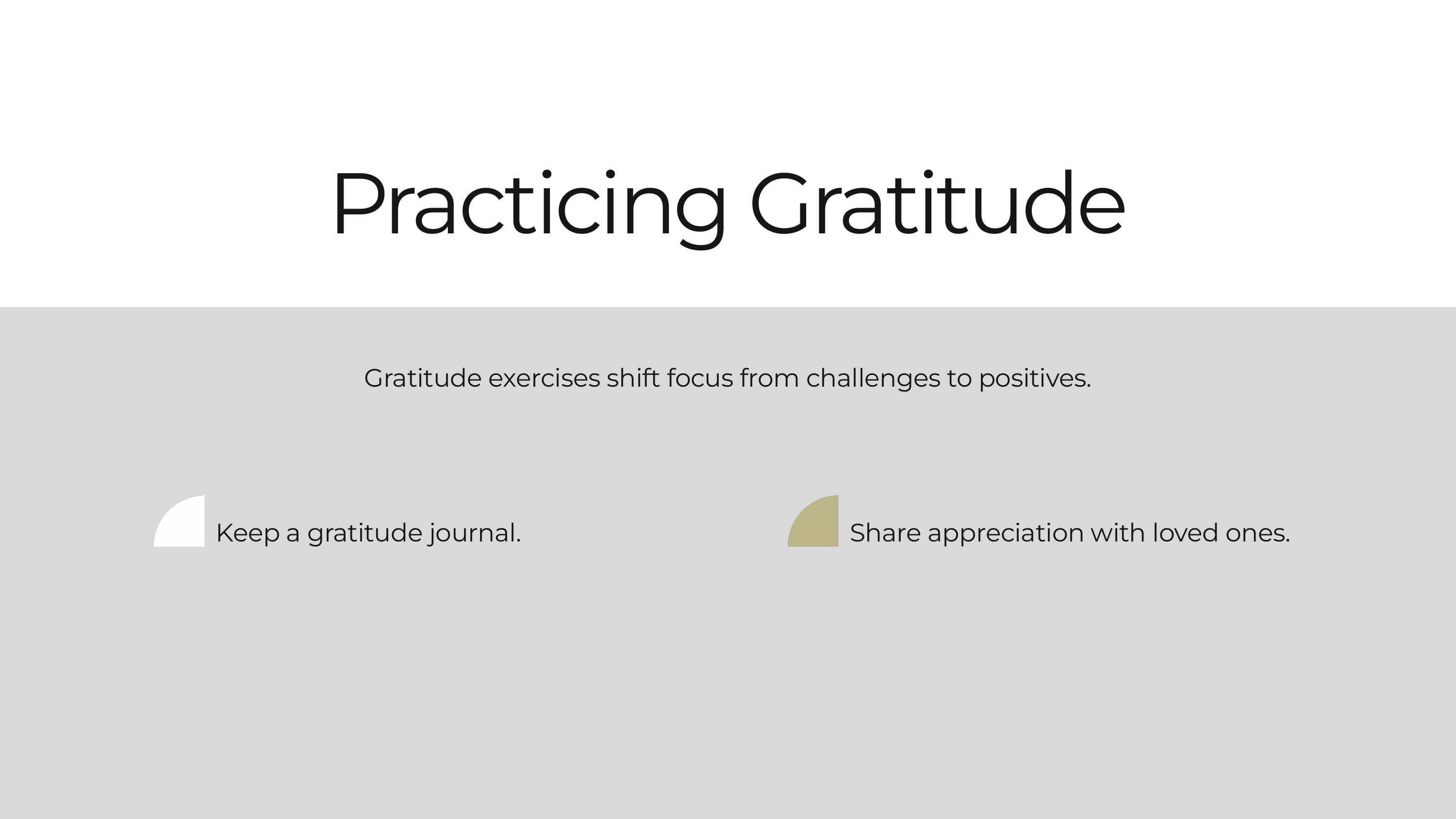

Practicing Gratitude
Gratitude exercises shift focus from challenges to positives.

Keep a gratitude journal.

Share appreciation with loved ones.